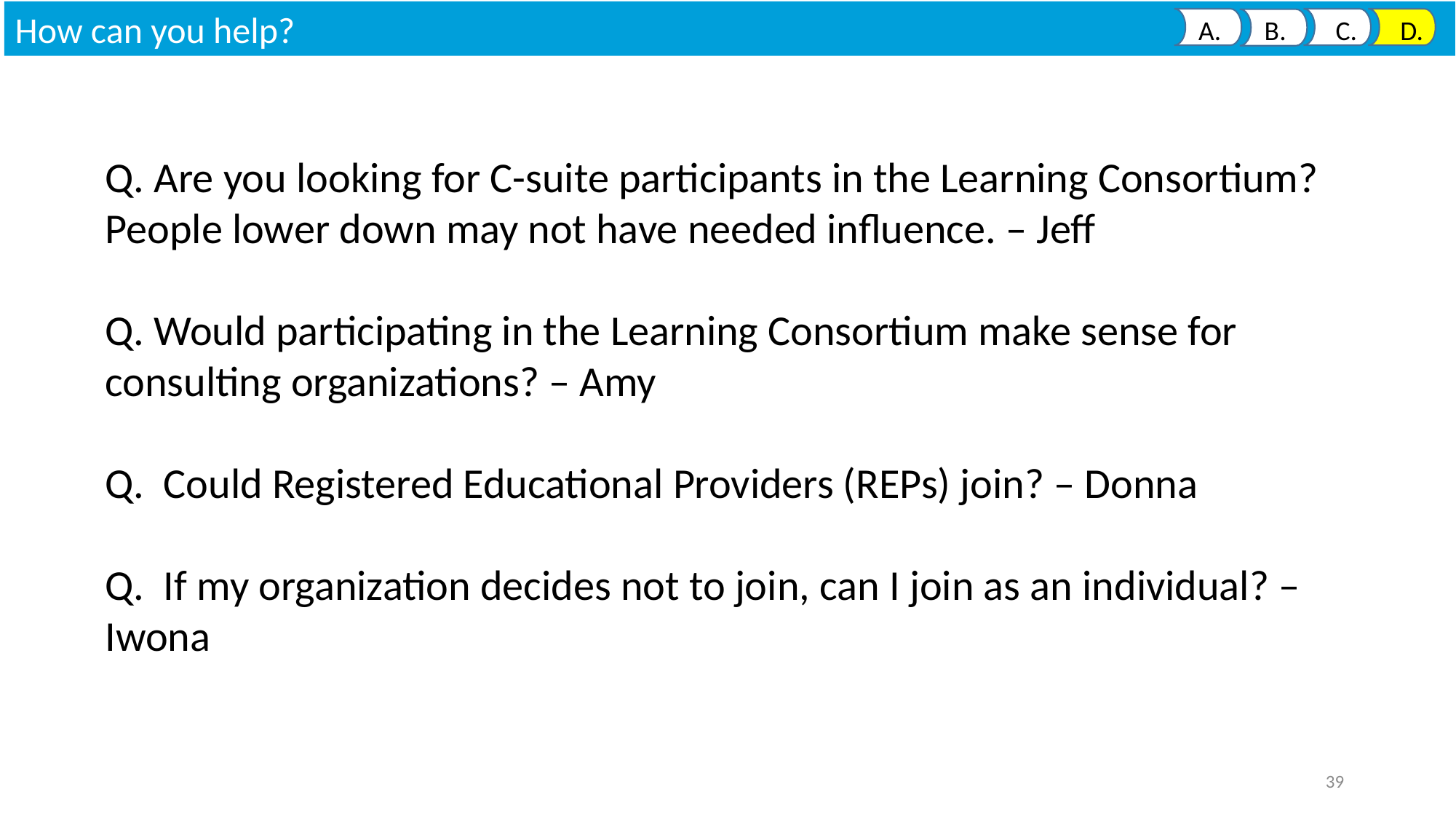

How can you help?
     A.       B.        C.       D.

Q. Are you looking for C-suite participants in the Learning Consortium? People lower down may not have needed influence. – Jeff
Q. Would participating in the Learning Consortium make sense for consulting organizations? – Amy
Q.  Could Registered Educational Providers (REPs) join? – Donna
Q.  If my organization decides not to join, can I join as an individual? – Iwona

39